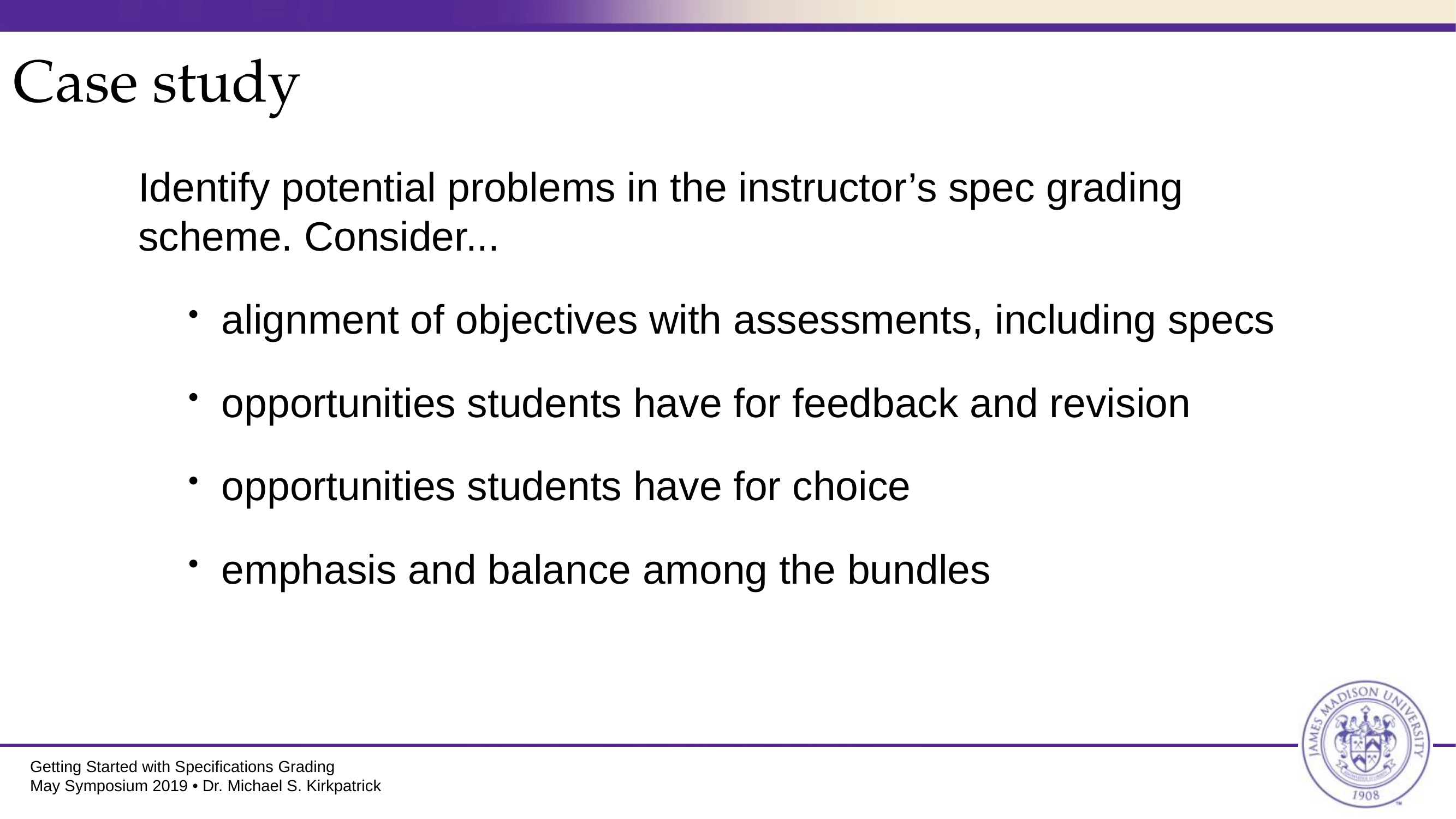

# Case study
Identify potential problems in the instructor’s spec grading scheme. Consider...
alignment of objectives with assessments, including specs
opportunities students have for feedback and revision
opportunities students have for choice
emphasis and balance among the bundles